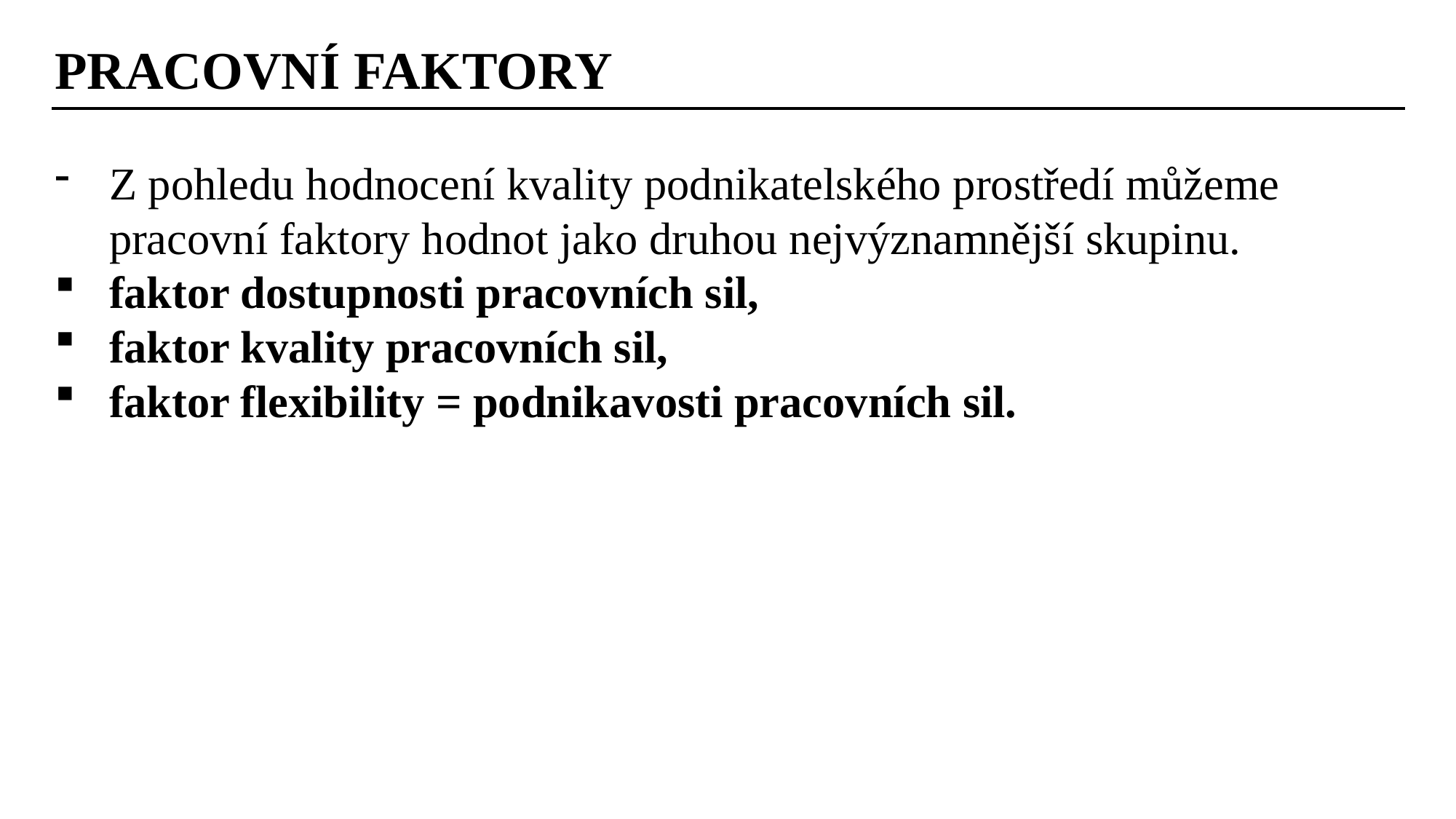

PRACOVNÍ FAKTORY
Z pohledu hodnocení kvality podnikatelského prostředí můžeme pracovní faktory hodnot jako druhou nejvýznamnější skupinu.
faktor dostupnosti pracovních sil,
faktor kvality pracovních sil,
faktor flexibility = podnikavosti pracovních sil.
Ing. Lenka Prachařová, Ph.D.